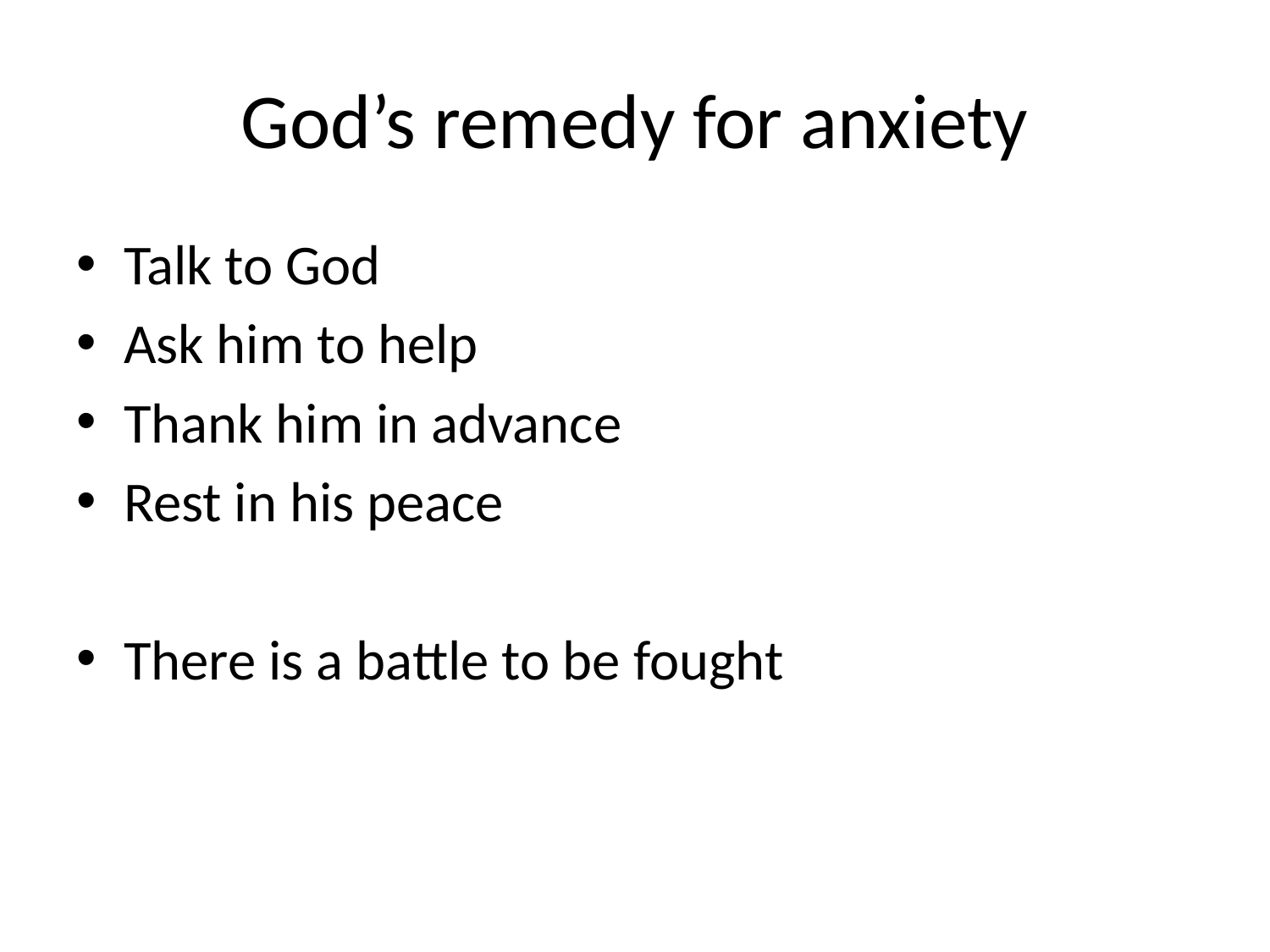

# God’s remedy for anxiety
Talk to God
Ask him to help
Thank him in advance
Rest in his peace

There is a battle to be fought